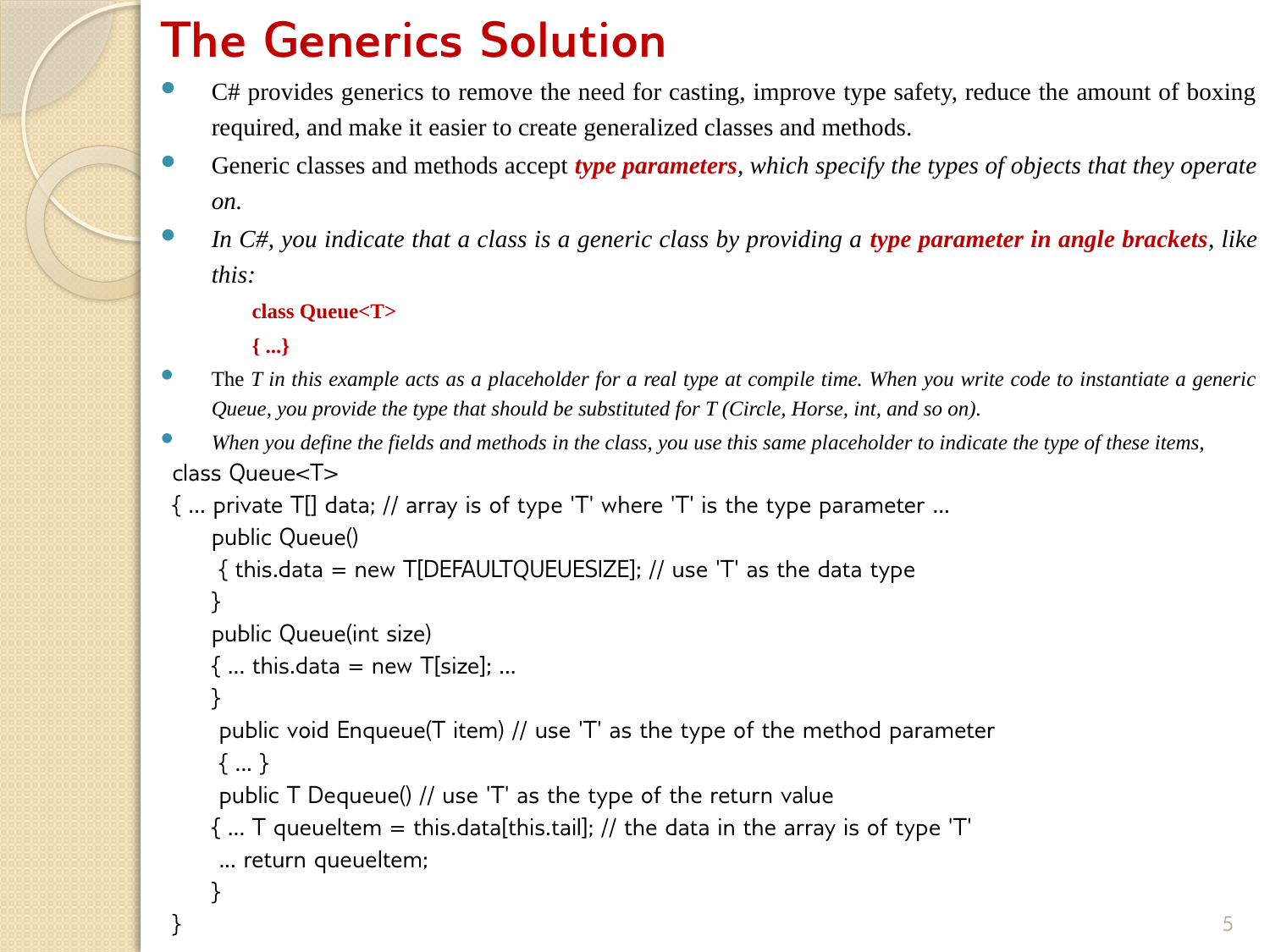

# The Generics Solution
C# provides generics to remove the need for casting, improve type safety, reduce the amount of boxing required, and make it easier to create generalized classes and methods.
Generic classes and methods accept type parameters, which specify the types of objects that they operate on.
In C#, you indicate that a class is a generic class by providing a type parameter in angle brackets, like this:
class Queue<T>
{ ...}
The T in this example acts as a placeholder for a real type at compile time. When you write code to instantiate a generic Queue, you provide the type that should be substituted for T (Circle, Horse, int, and so on).
When you define the fields and methods in the class, you use this same placeholder to indicate the type of these items,
class Queue<T>
{ ... private T[] data; // array is of type 'T' where 'T' is the type parameter ...
	public Queue()
	 { this.data = new T[DEFAULTQUEUESIZE]; // use 'T' as the data type
	}
	public Queue(int size)
	{ ... this.data = new T[size]; ...
	}
	 public void Enqueue(T item) // use 'T' as the type of the method parameter
	 { ... }
	 public T Dequeue() // use 'T' as the type of the return value
	{ ... T queueItem = this.data[this.tail]; // the data in the array is of type 'T'
  	 ... return queueItem;
	}
}
5